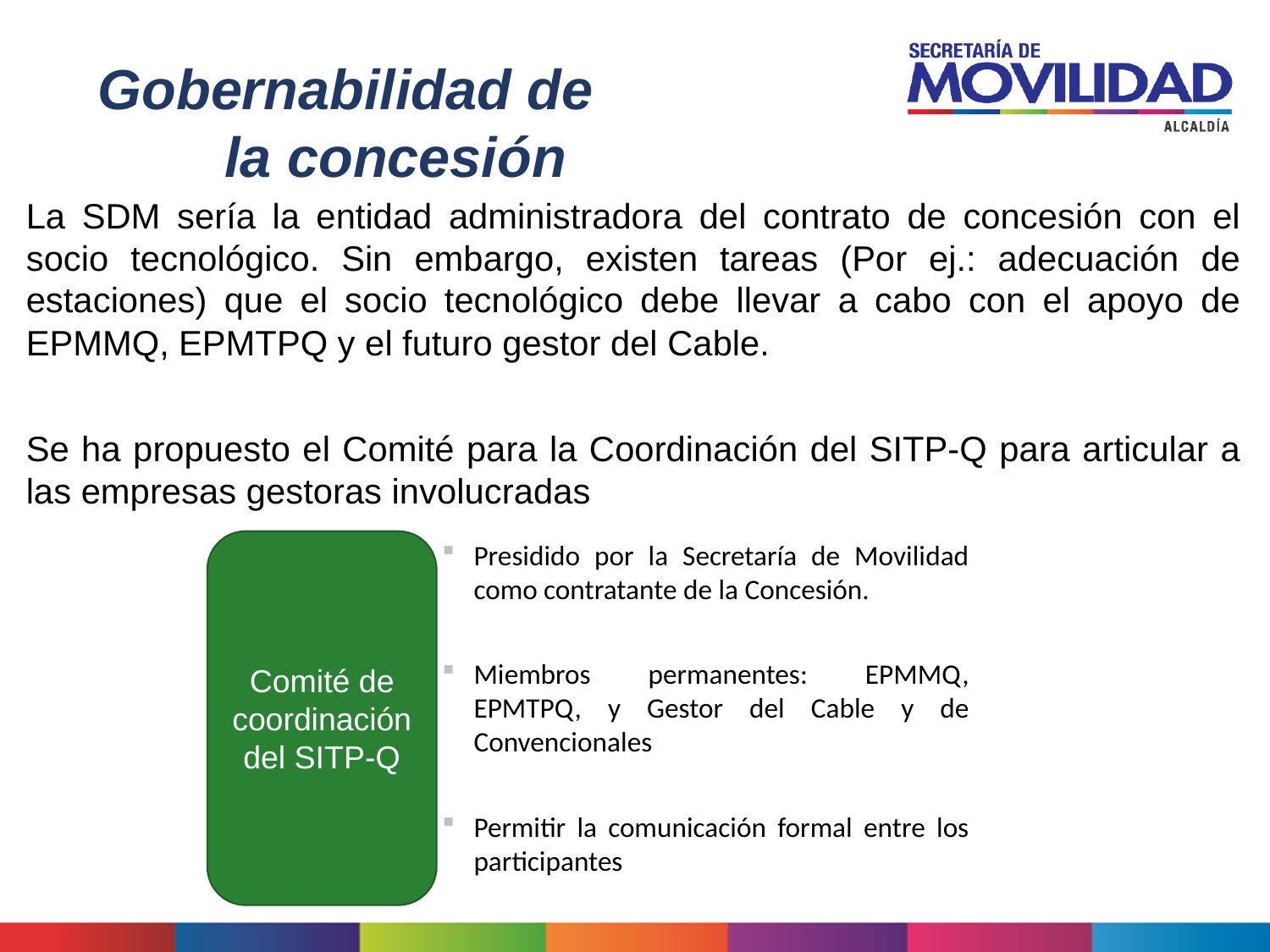

Gobernabilidad de
	la concesión
La SDM sería la entidad administradora del contrato de concesión con el socio tecnológico. Sin embargo, existen tareas (Por ej.: adecuación de estaciones) que el socio tecnológico debe llevar a cabo con el apoyo de EPMMQ, EPMTPQ y el futuro gestor del Cable.

Se ha propuesto el Comité para la Coordinación del SITP-Q para articular a las empresas gestoras involucradas
Comité de coordinación del SITP-Q
Presidido por la Secretaría de Movilidad como contratante de la Concesión.

Miembros permanentes: EPMMQ, EPMTPQ, y Gestor del Cable y de Convencionales

Permitir la comunicación formal entre los participantes